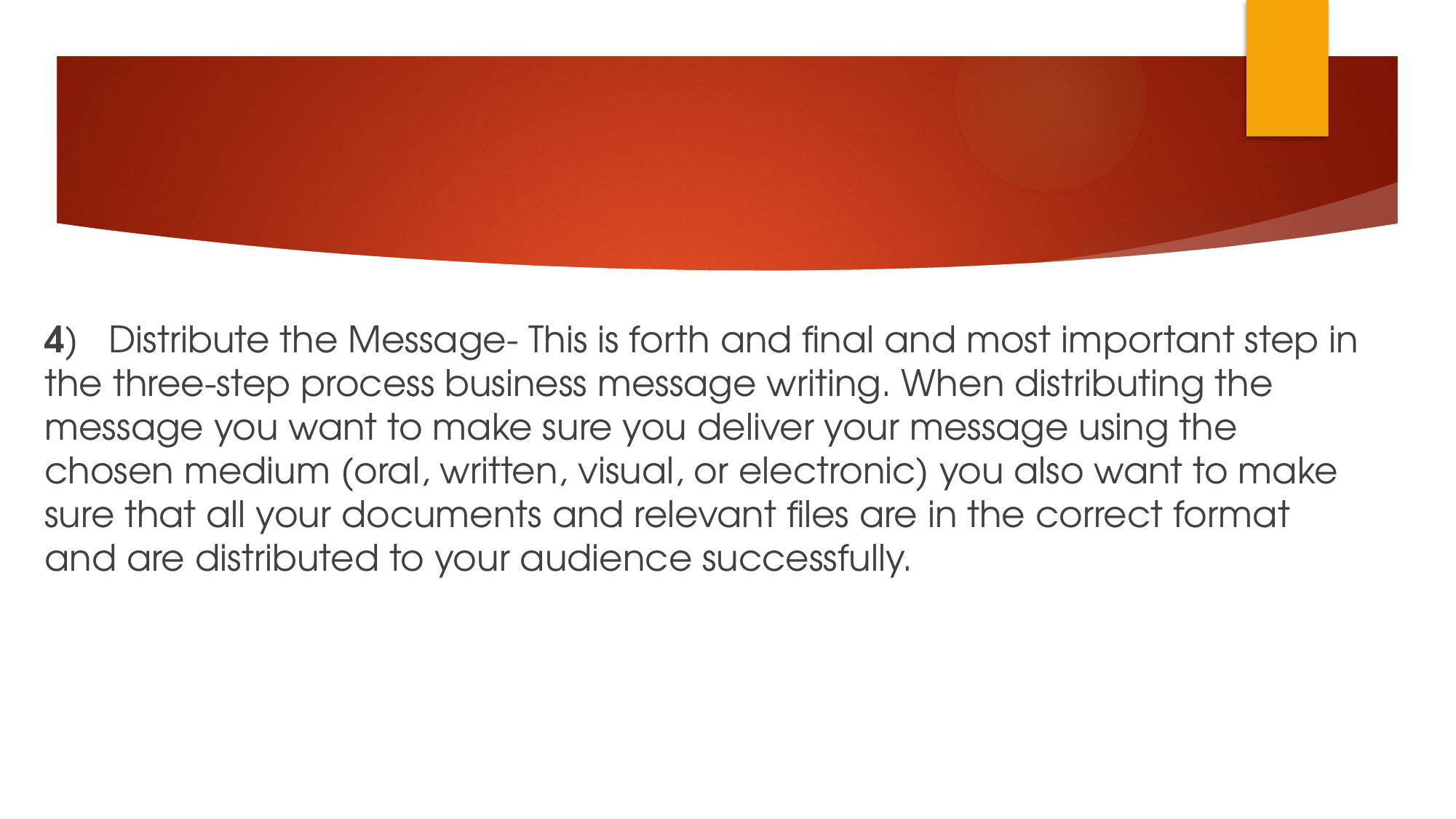

4)   Distribute the Message- This is forth and final and most important step in the three-step process business message writing. When distributing the message you want to make sure you deliver your message using the chosen medium (oral, written, visual, or electronic) you also want to make sure that all your documents and relevant files are in the correct format and are distributed to your audience successfully.